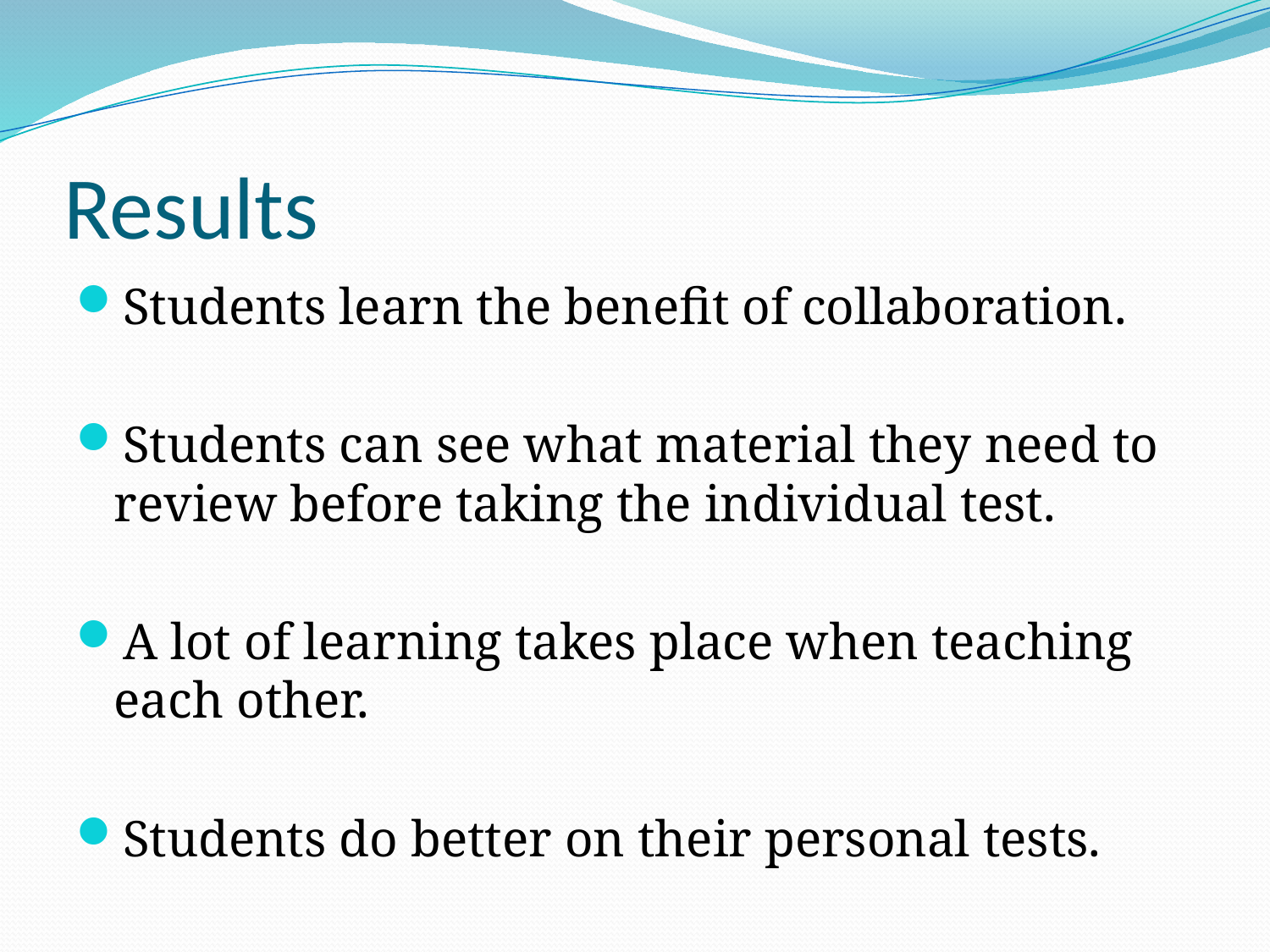

# Results
Students learn the benefit of collaboration.

Students can see what material they need to review before taking the individual test.

A lot of learning takes place when teaching each other.

Students do better on their personal tests.